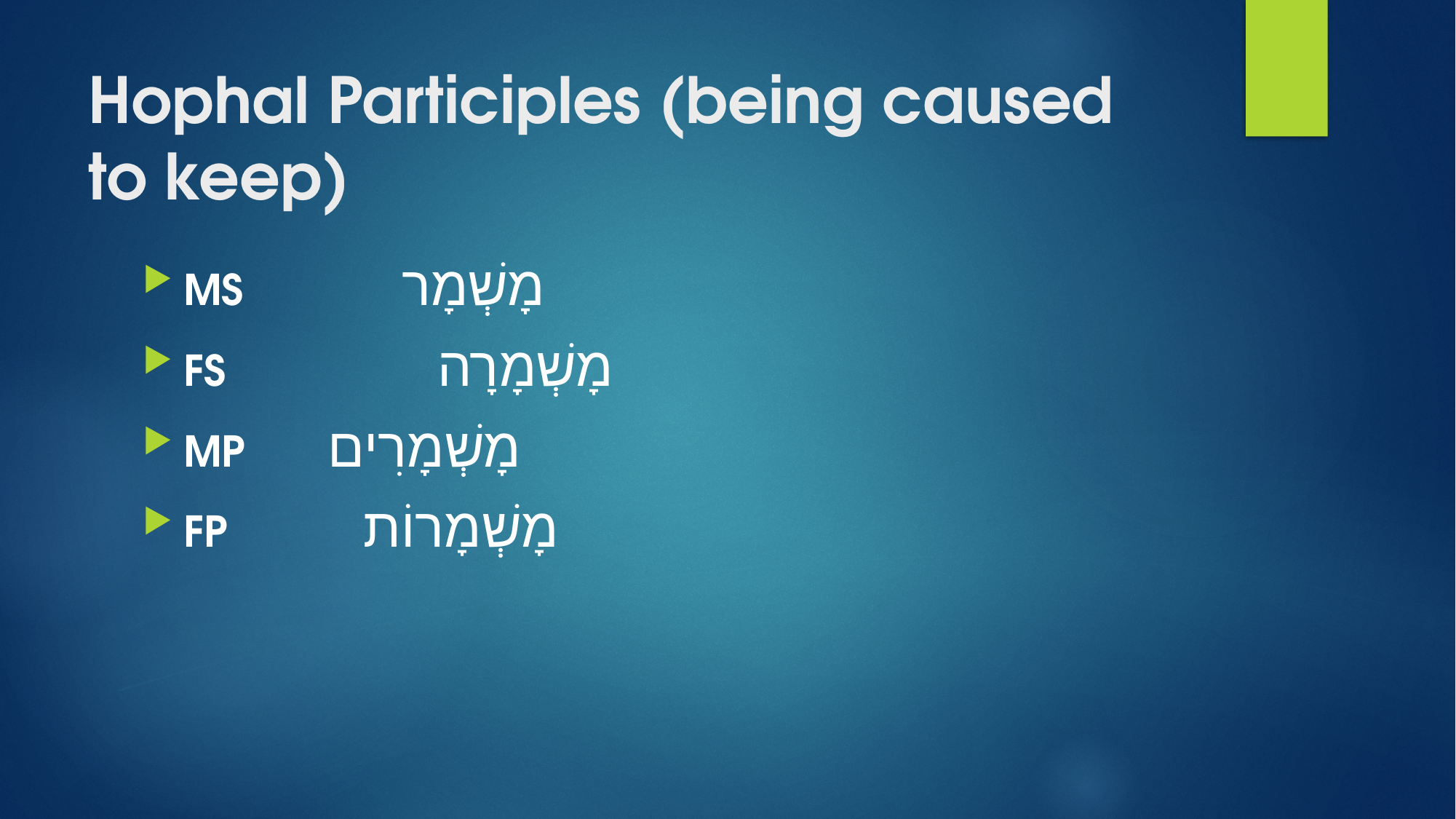

# Hophal Participles (being caused to keep)
MS 		מָשְׁמָר
FS 		   מָשְׁמָרָה
MP       מָשְׁמָרִים
FP 	      מָשְׁמָרוֹת